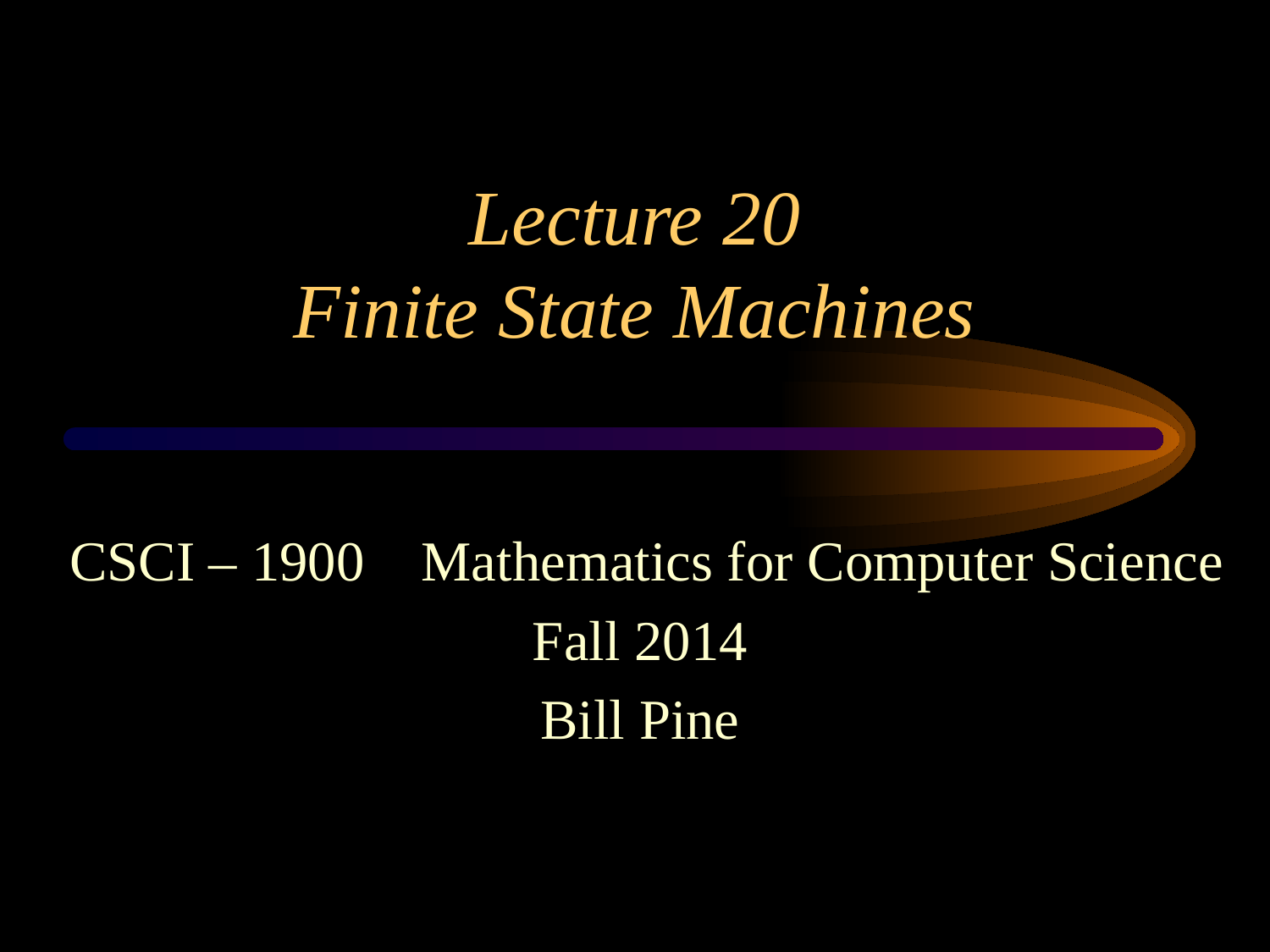

# Lecture 20 Finite State Machines
 CSCI – 1900    Mathematics for Computer Science
Fall 2014
Bill Pine